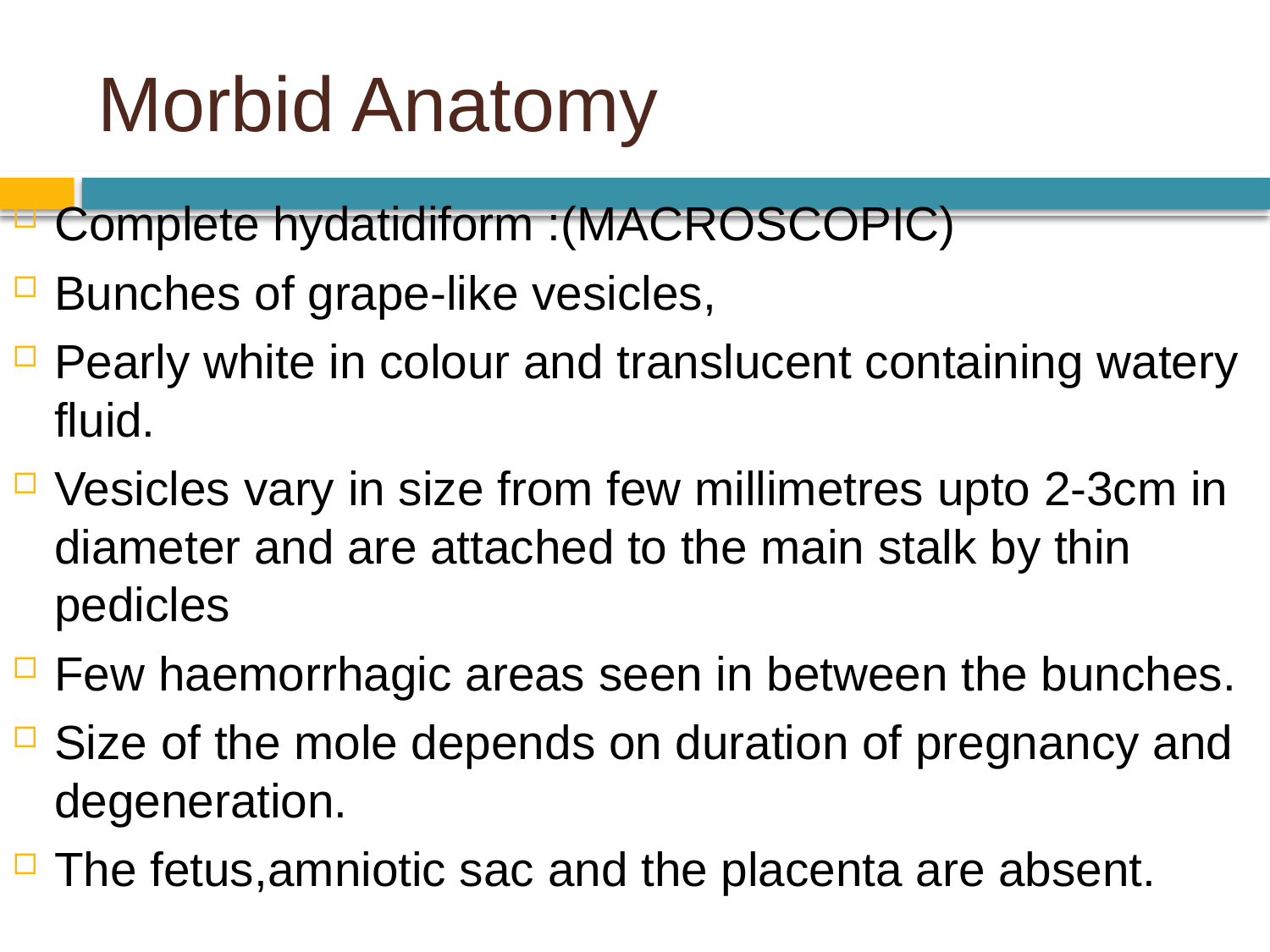

# Morbid Anatomy
Complete hydatidiform :(MACROSCOPIC)
Bunches of grape-like vesicles,
Pearly white in colour and translucent containing watery fluid.
Vesicles vary in size from few millimetres upto 2-3cm in diameter and are attached to the main stalk by thin pedicles
Few haemorrhagic areas seen in between the bunches.
Size of the mole depends on duration of pregnancy and degeneration.
The fetus,amniotic sac and the placenta are absent.